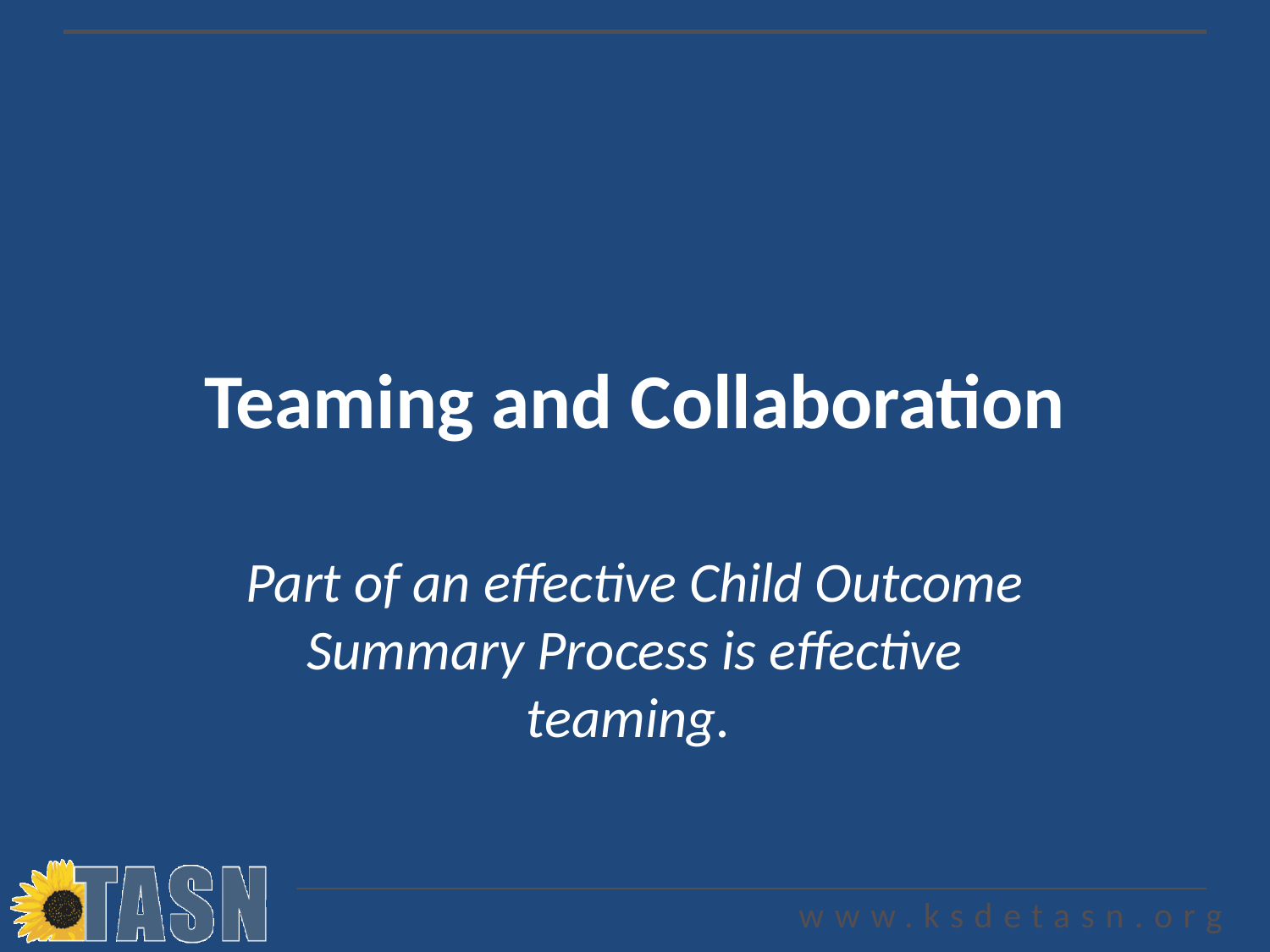

# Teaming and Collaboration
Part of an effective Child Outcome Summary Process is effective teaming.